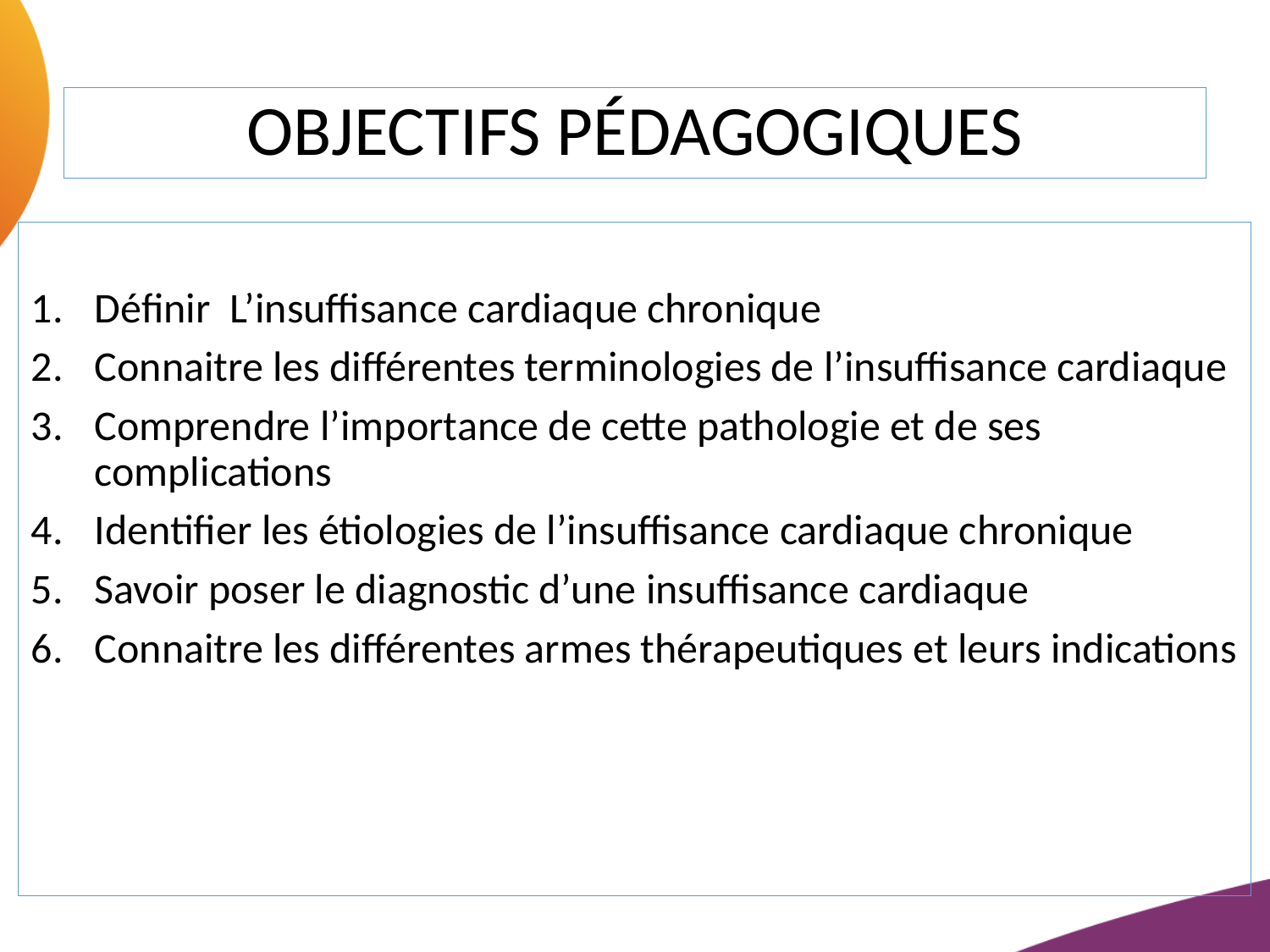

# OBJECTIFS PÉDAGOGIQUES

Définir  L’insuffisance cardiaque chronique
Connaitre les différentes terminologies de l’insuffisance cardiaque
Comprendre l’importance de cette pathologie et de ses complications
Identifier les étiologies de l’insuffisance cardiaque chronique
Savoir poser le diagnostic d’une insuffisance cardiaque
Connaitre les différentes armes thérapeutiques et leurs indications